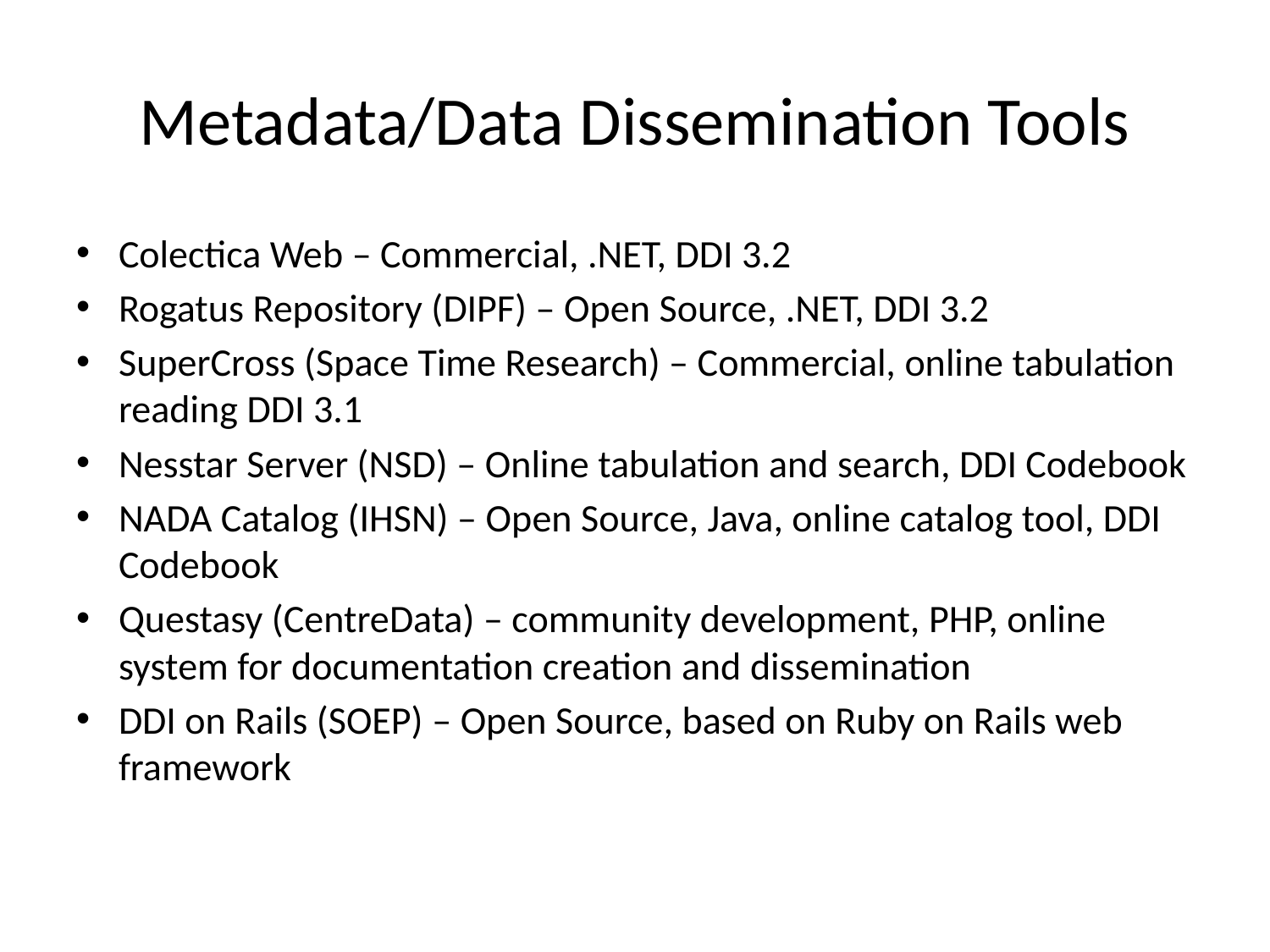

# Metadata/Data Dissemination Tools
Colectica Web – Commercial, .NET, DDI 3.2
Rogatus Repository (DIPF) – Open Source, .NET, DDI 3.2
SuperCross (Space Time Research) – Commercial, online tabulation reading DDI 3.1
Nesstar Server (NSD) – Online tabulation and search, DDI Codebook
NADA Catalog (IHSN) – Open Source, Java, online catalog tool, DDI Codebook
Questasy (CentreData) – community development, PHP, online system for documentation creation and dissemination
DDI on Rails (SOEP) – Open Source, based on Ruby on Rails web framework